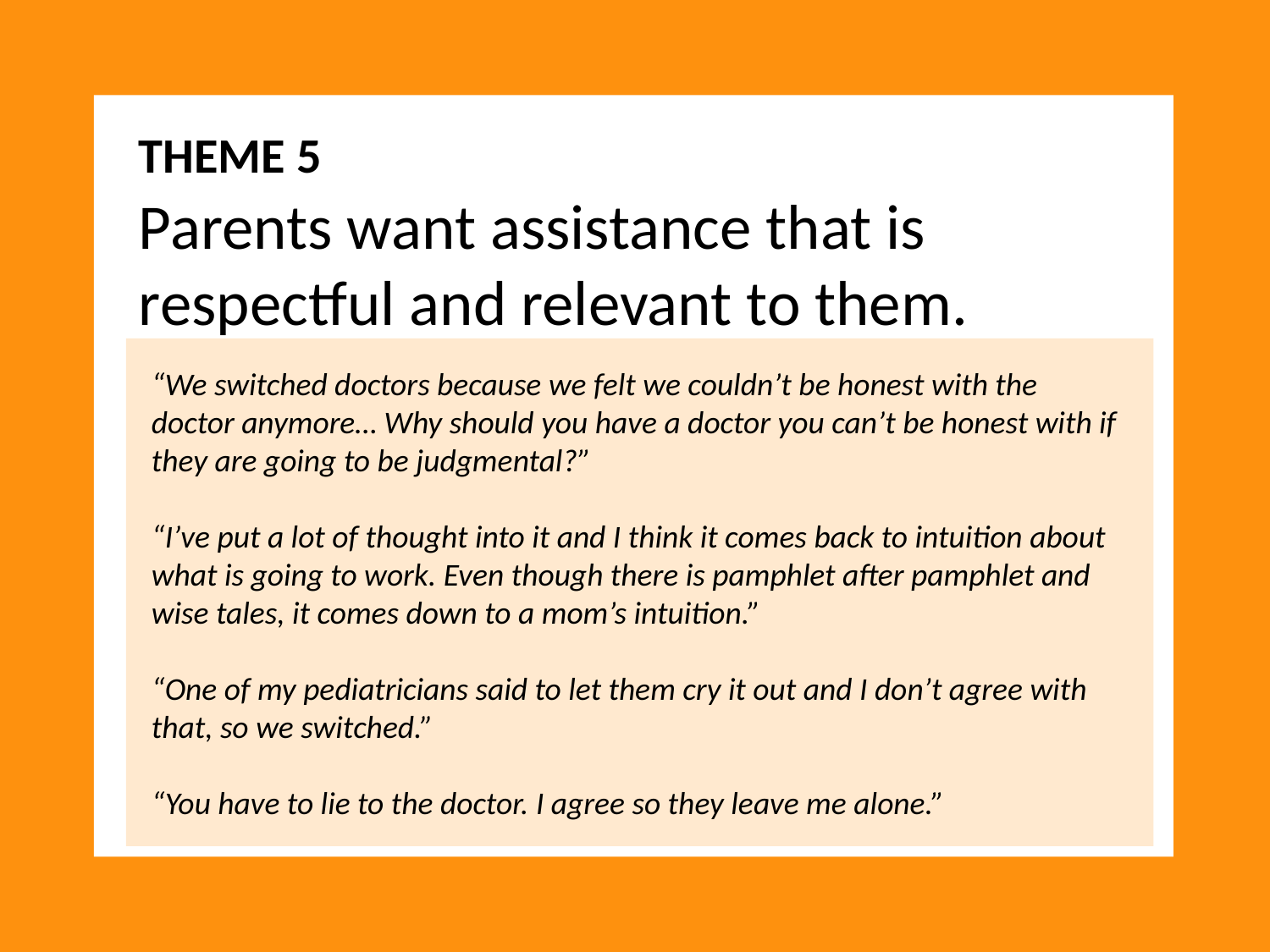

THEME 5
Parents want assistance that is respectful and relevant to them.
“We switched doctors because we felt we couldn’t be honest with the doctor anymore… Why should you have a doctor you can’t be honest with if they are going to be judgmental?”

“I’ve put a lot of thought into it and I think it comes back to intuition about what is going to work. Even though there is pamphlet after pamphlet and wise tales, it comes down to a mom’s intuition.”

“One of my pediatricians said to let them cry it out and I don’t agree with that, so we switched.”

“You have to lie to the doctor. I agree so they leave me alone.”